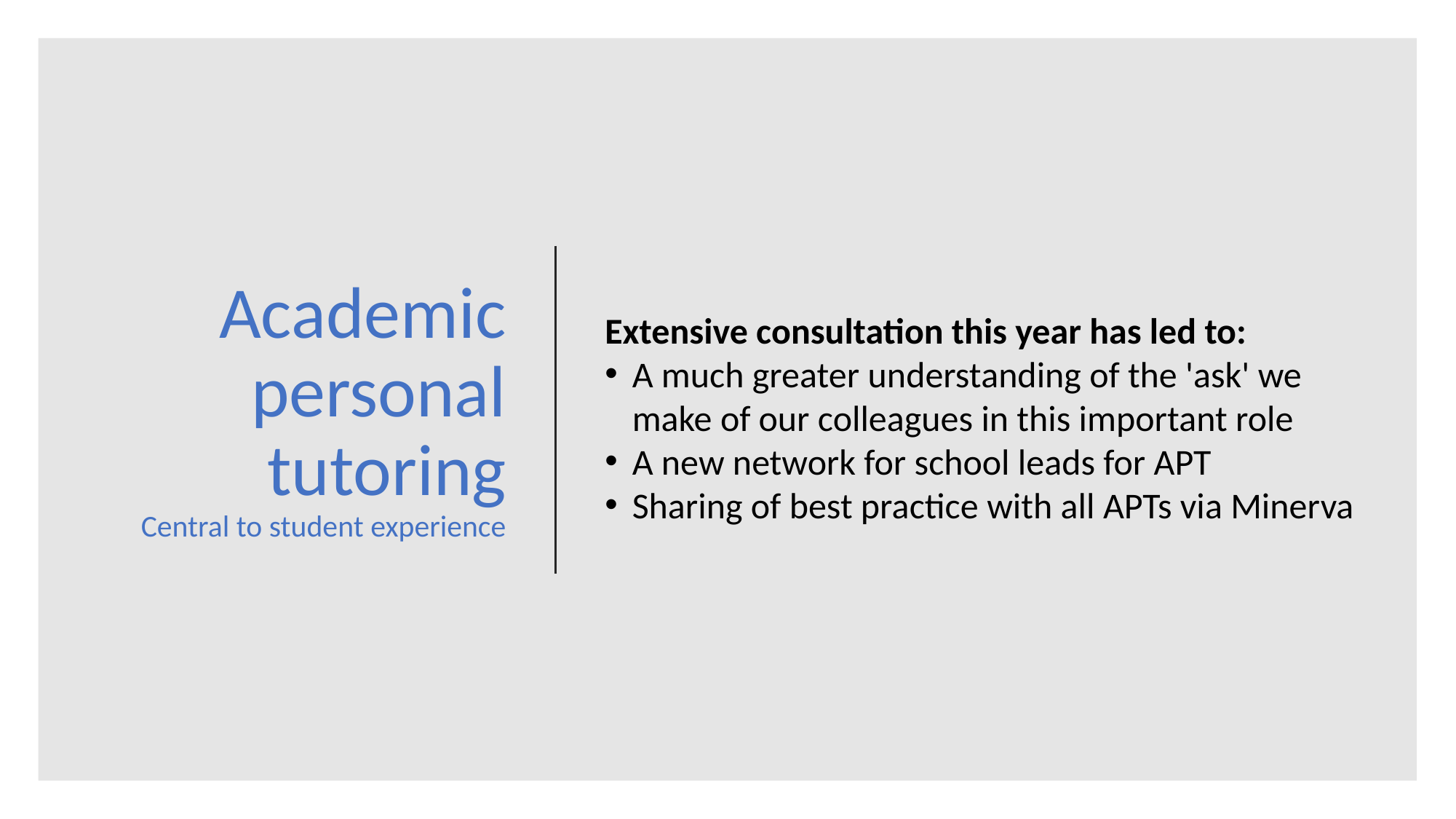

# Academic personal tutoring Central to student experience
Extensive consultation this year has led to:
A much greater understanding of the 'ask' we make of our colleagues in this important role
A new network for school leads for APT
Sharing of best practice with all APTs via Minerva